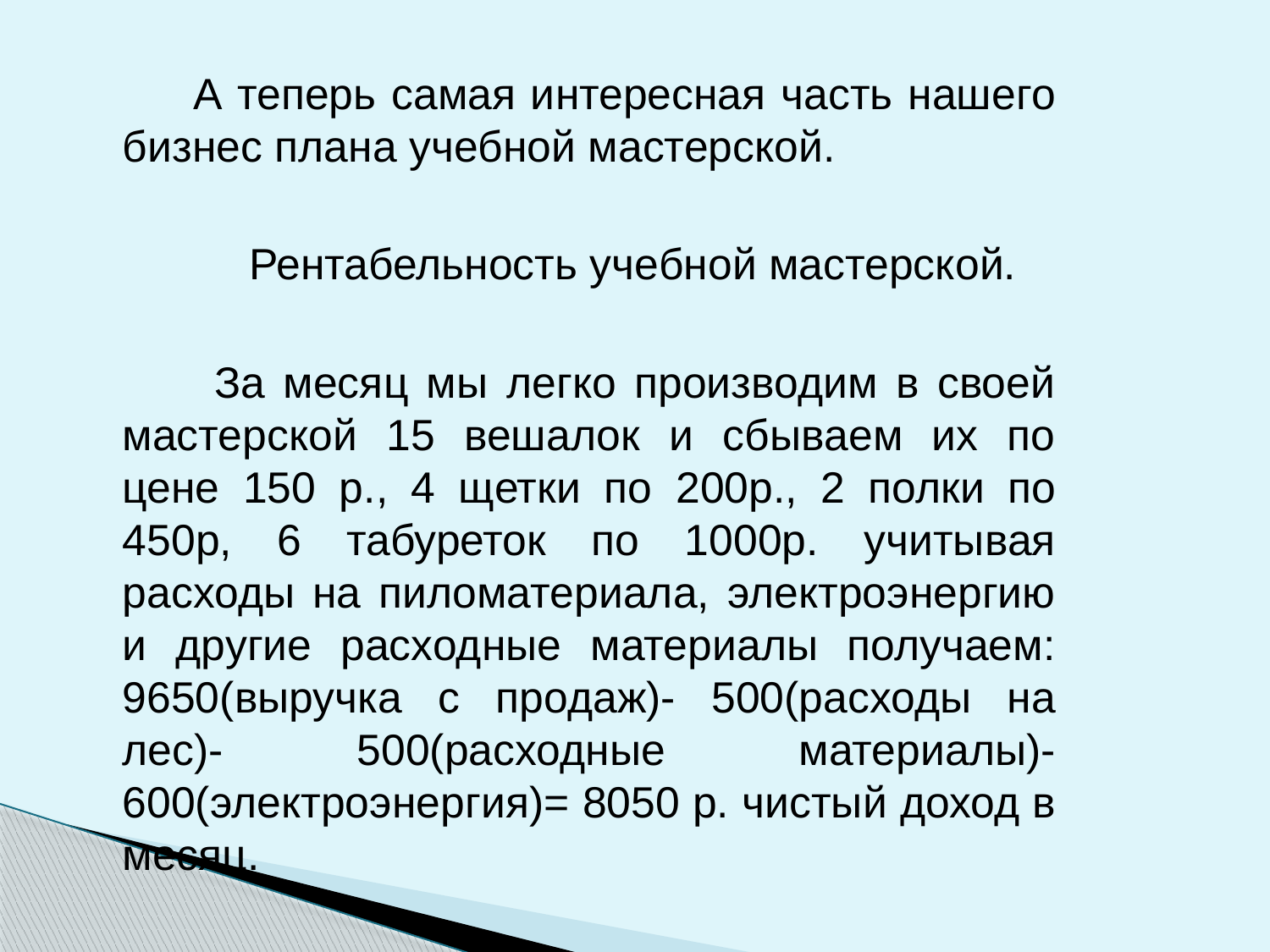

А теперь самая интересная часть нашего бизнес плана учебной мастерской.

          Рентабельность учебной мастерской.

       За месяц мы легко производим в своей мастерской 15 вешалок и сбываем их по цене 150 р., 4 щетки по 200р., 2 полки по 450р, 6 табуреток по 1000р. учитывая расходы на пиломатериала, электроэнергию и другие расходные материалы получаем: 9650(выручка с продаж)- 500(расходы на лес)- 500(расходные материалы)- 600(электроэнергия)= 8050 р. чистый доход в месяц.